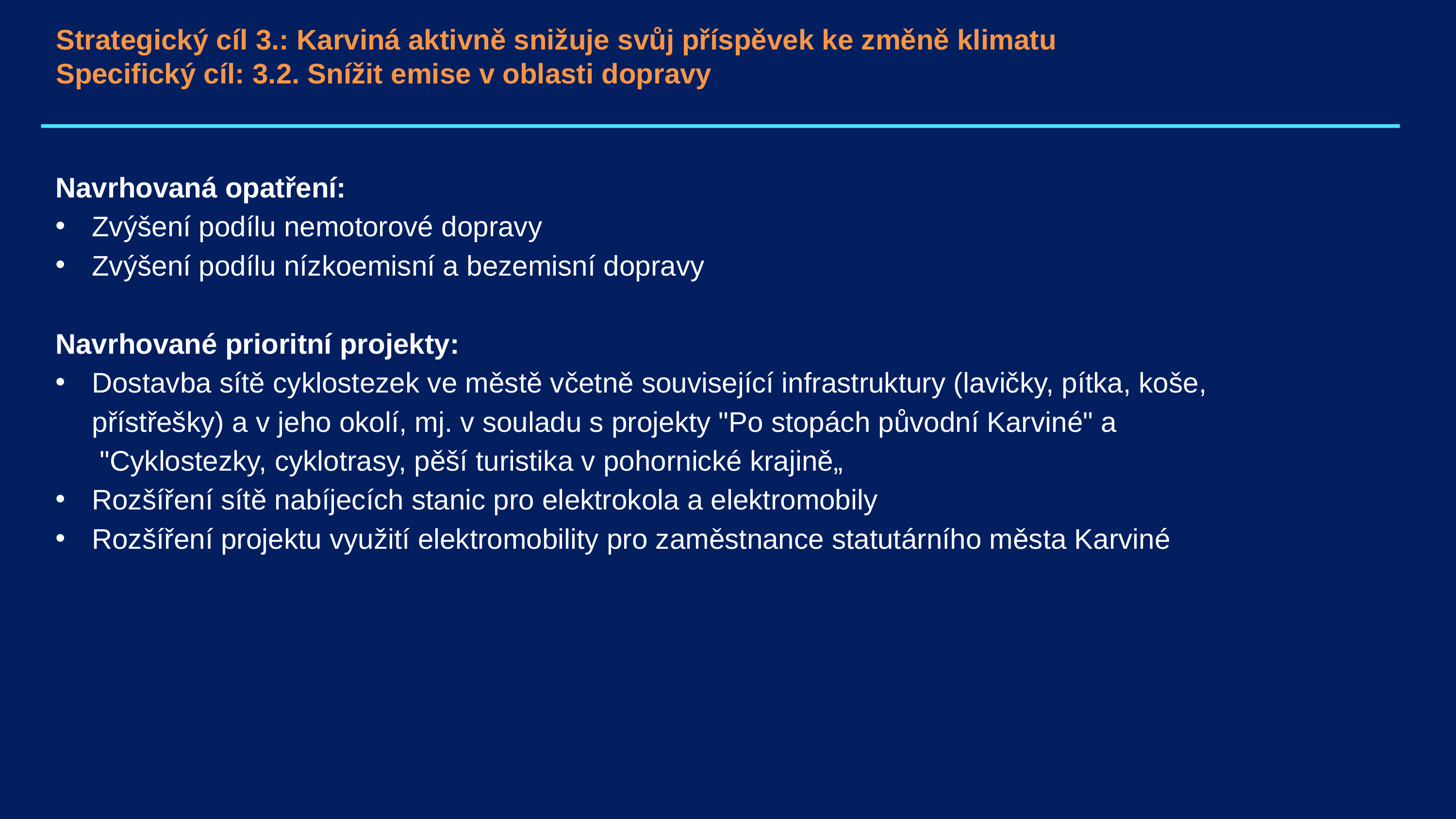

# Strategický cíl 3.: Karviná aktivně snižuje svůj příspěvek ke změně klimatu Specifický cíl: 3.2. Snížit emise v oblasti dopravy

Navrhovaná opatření:
Zvýšení podílu nemotorové dopravy
Zvýšení podílu nízkoemisní a bezemisní dopravy

Navrhované prioritní projekty:
Dostavba sítě cyklostezek ve městě včetně související infrastruktury (lavičky, pítka, koše, přístřešky) a v jeho okolí, mj. v souladu s projekty "Po stopách původní Karviné" a  "Cyklostezky, cyklotrasy, pěší turistika v pohornické krajině„
Rozšíření sítě nabíjecích stanic pro elektrokola a elektromobily
Rozšíření projektu využití elektromobility pro zaměstnance statutárního města Karviné